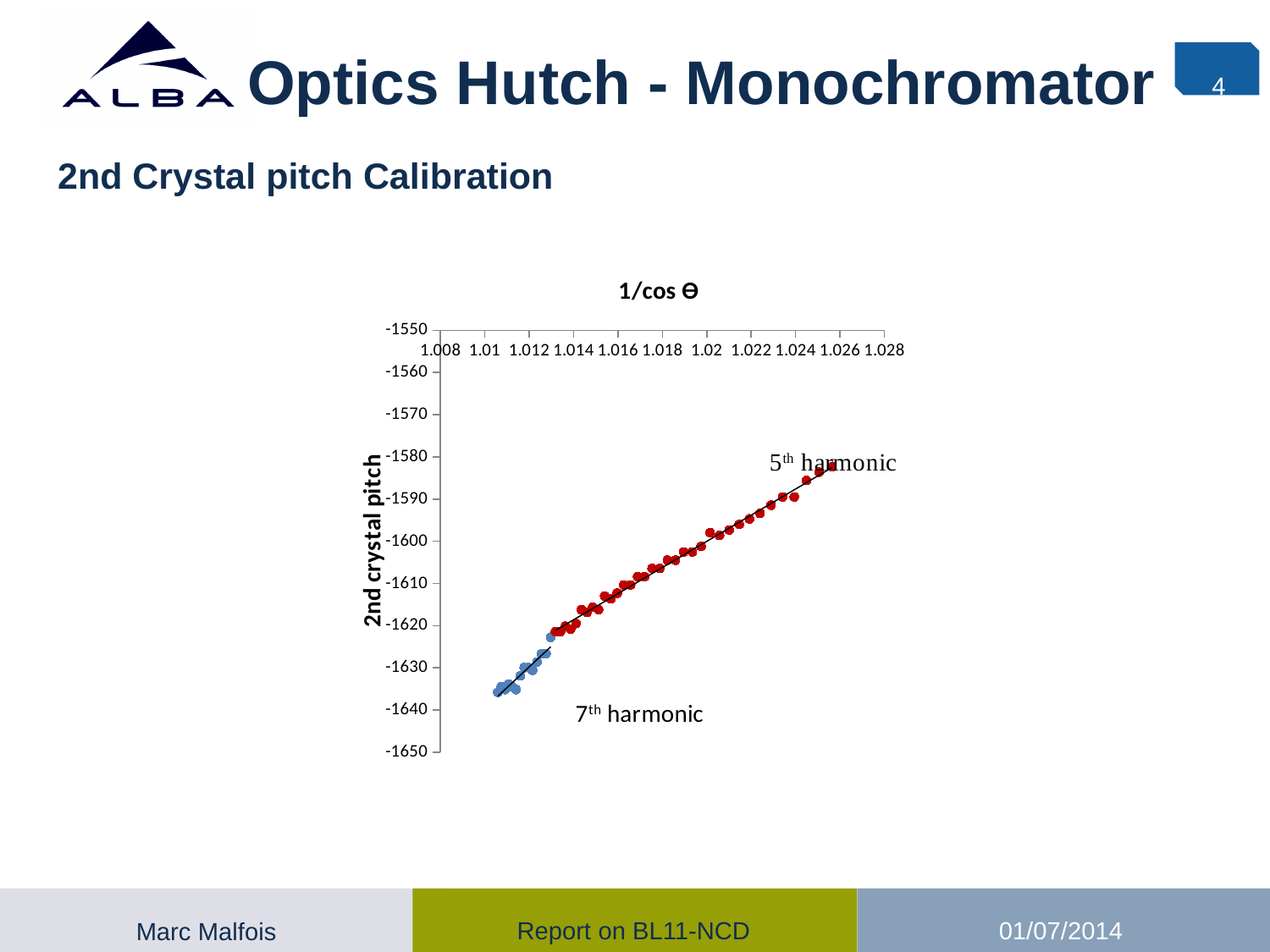

# Optics Hutch - Monochromator
4
2nd Crystal pitch Calibration

### Chart

| Category |  |  |
|---|---|---|